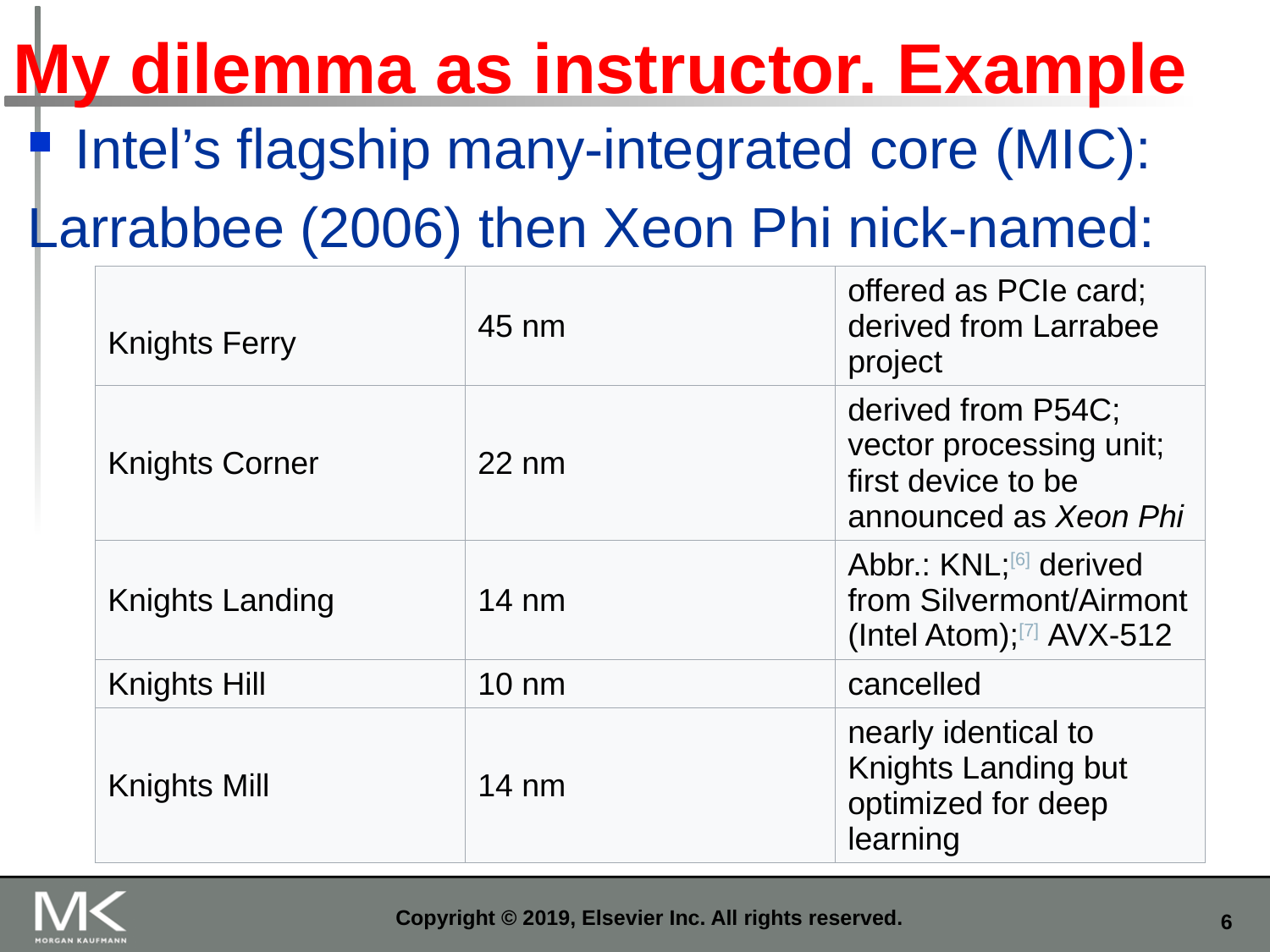

# My dilemma as instructor. Example
Intel’s flagship many-integrated core (MIC):
Larrabbee (2006) then Xeon Phi nick-named:

| Knights Ferry | 45 nm | offered as PCIe card; derived from Larrabee project |
| --- | --- | --- |
| Knights Corner | 22 nm | derived from P54C; vector processing unit; first device to be announced as Xeon Phi |
| Knights Landing | 14 nm | Abbr.: KNL;[6] derived from Silvermont/Airmont (Intel Atom);[7] AVX-512 |
| Knights Hill | 10 nm | cancelled |
| Knights Mill | 14 nm | nearly identical to Knights Landing but optimized for deep learning |
Copyright © 2019, Elsevier Inc. All rights reserved.